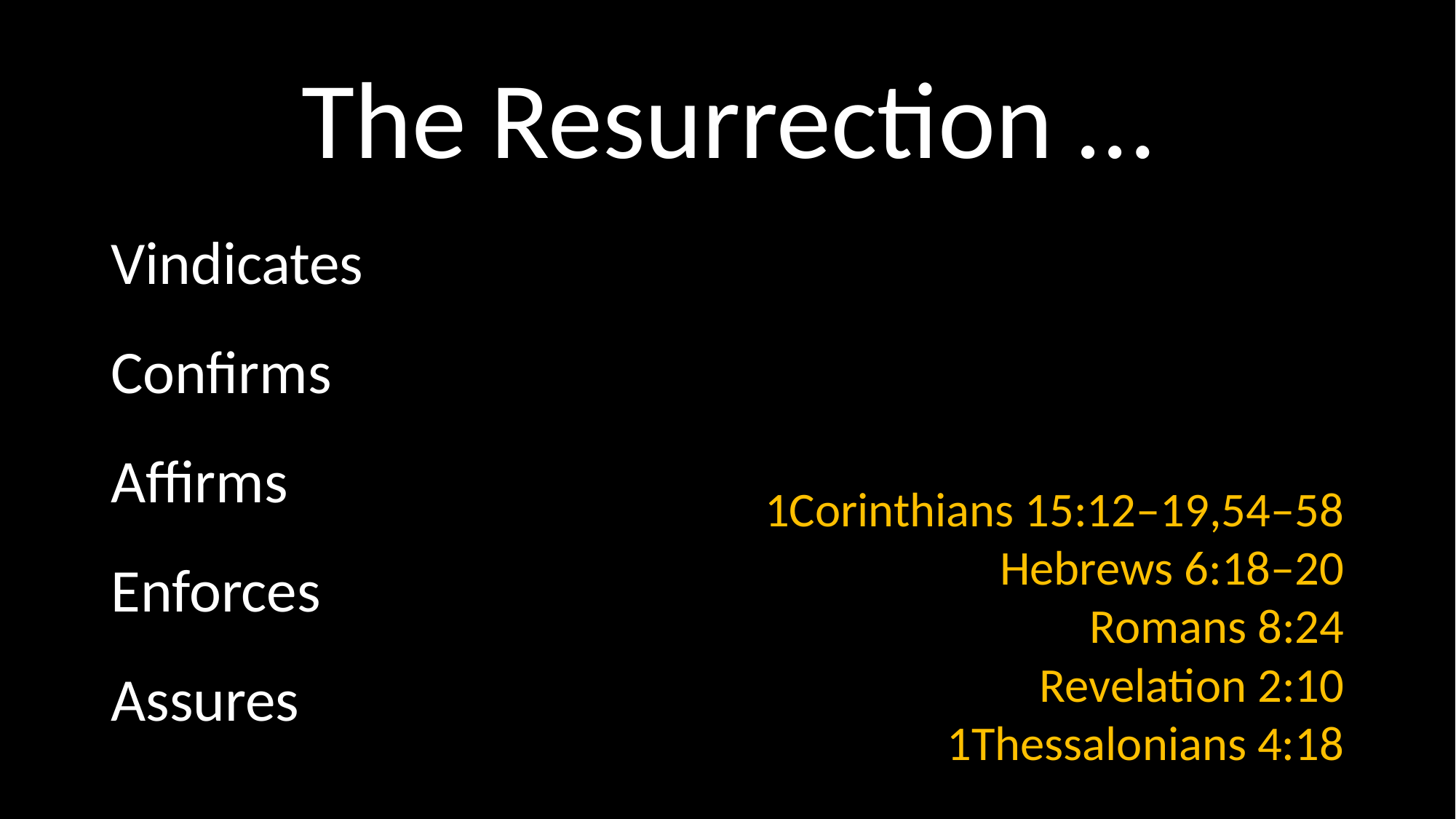

# The Resurrection …
Vindicates
Confirms
Affirms
Enforces
Assures
1Corinthians 15:12–19,54–58
Hebrews 6:18–20
Romans 8:24
Revelation 2:10
1Thessalonians 4:18